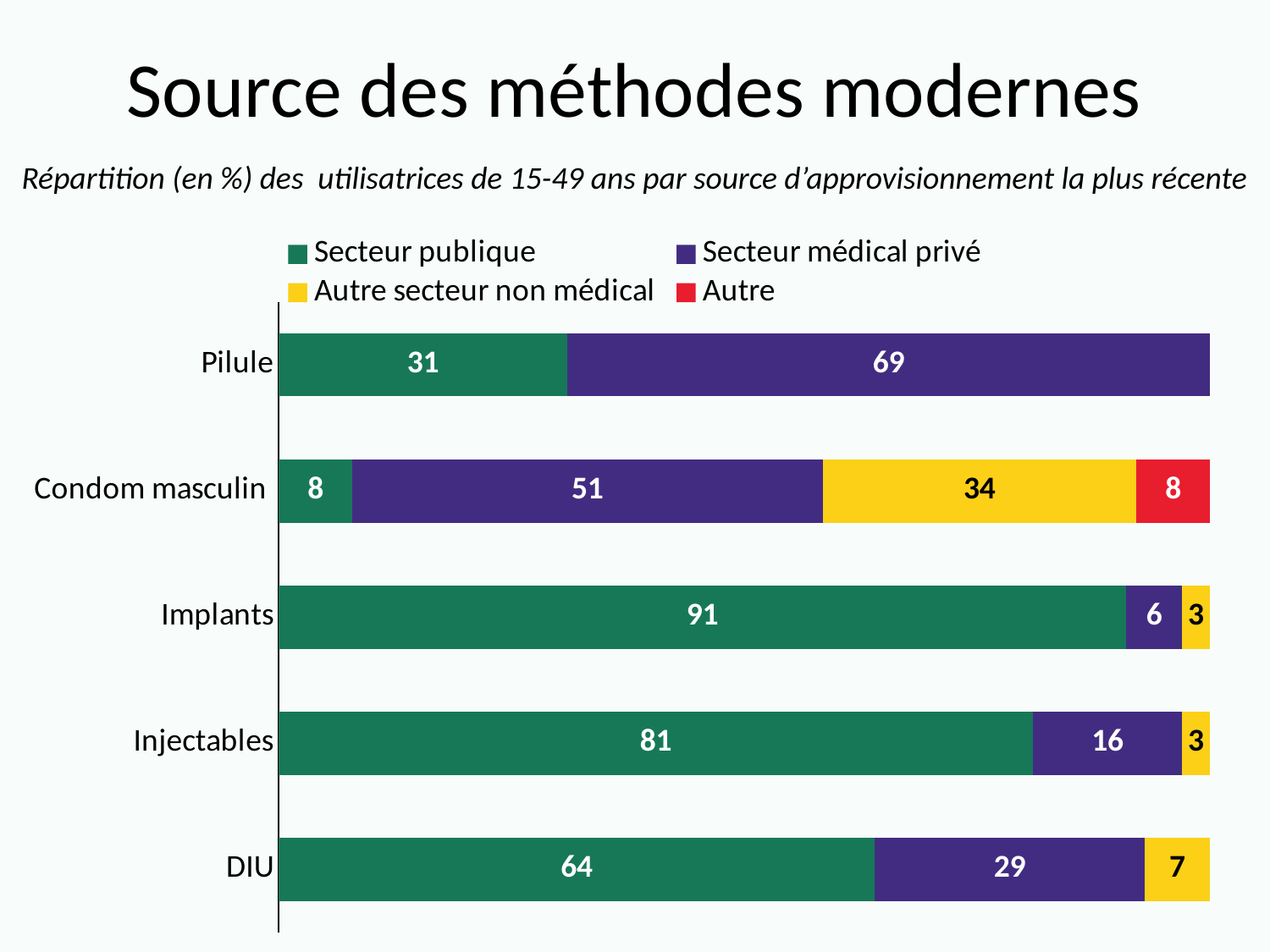

# Source des méthodes modernes
Répartition (en %) des  utilisatrices de 15-49 ans par source d’approvisionnement la plus récente

### Chart

| Category | Secteur publique | Secteur médical privé | Autre secteur non médical | Autre |
|---|---|---|---|---|
| DIU | 64.0 | 29.0 | 7.0 | 0.0 |
| Injectables | 81.0 | 16.0 | 3.0 | 0.0 |
| Implants | 91.0 | 6.0 | 3.0 | 0.0 |
| Condom masculin  | 8.0 | 51.0 | 34.0 | 8.0 |
| Pilule | 31.0 | 69.0 | 0.0 | 0.0 |